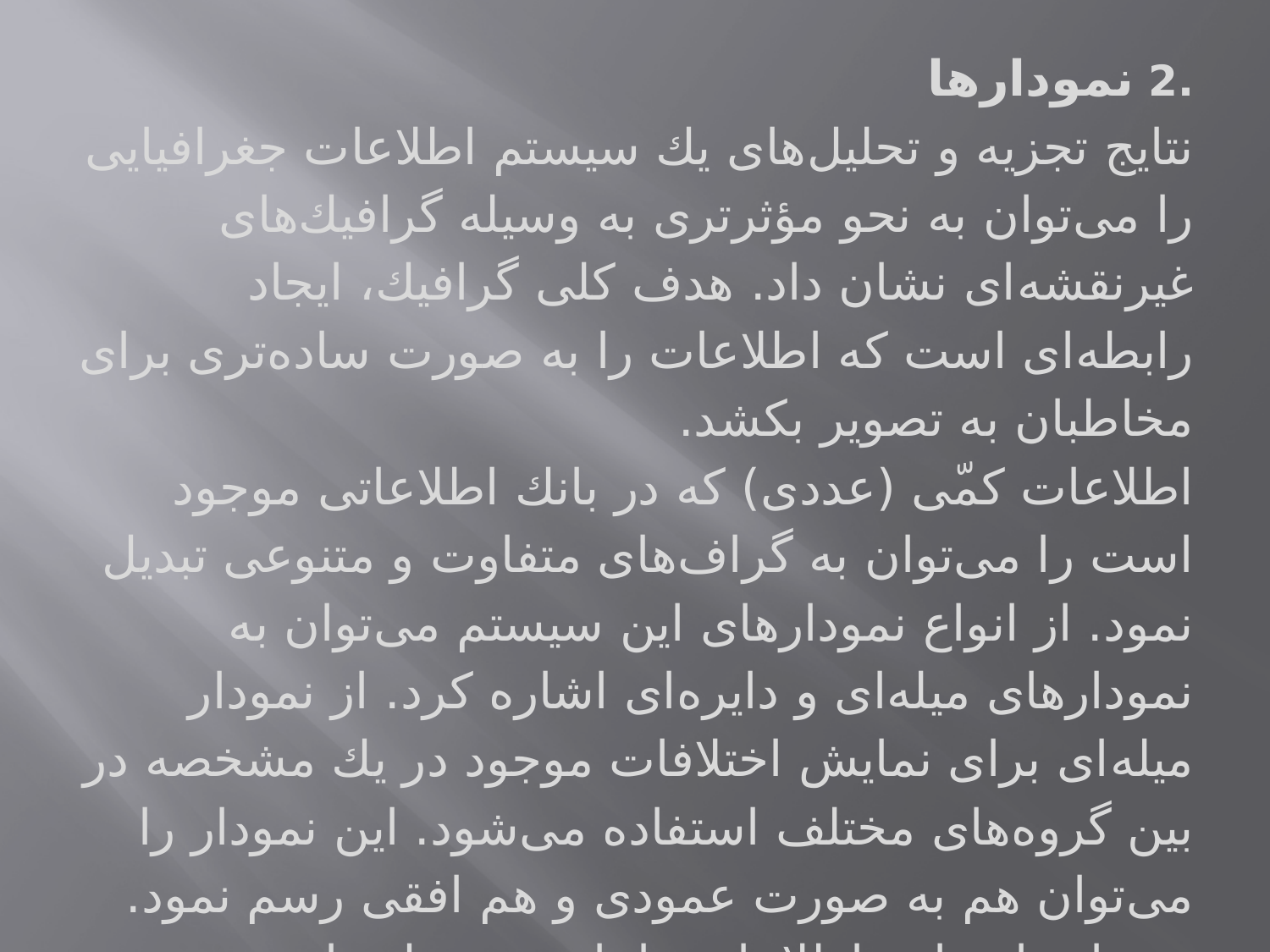

.2 نمودارها
نتایج تجزیه و تحلیل‌های یك سیستم اطلاعات جغرافیایی را می‌توان به نحو مؤثرتری به وسیله گرافیك‌های غیرنقشه‌ای نشان داد. هدف كلی گرافیك، ایجاد رابطه‌ای است كه اطلاعات را به صورت ساده‌تری برای مخاطبان به تصویر بكشد.
اطلاعات كم‍ّی (عددی) كه در بانك اطلاعاتی موجود است را می‌توان به گراف‌های متفاوت و متنوعی تبدیل نمود. از انواع نمودارهای این سیستم می‌توان به نمودارهای میله‌ای و دایره‌ای اشاره كرد. از نمودار میله‌ای برای نمایش اختلافات موجود در یك مشخصه در بین گروه‌های مختلف استفاده می‌شود. این نمودار را می‌توان هم به صورت عمودی و هم افقی رسم نمود. نمودار دایره‌ای، اطلاعات را با تقسیم یك دایره به قطاع‌های مختلف نشان می‌دهد و با این روش، نسبت آن‌ها را به كل مشخص می‌كند. علاوه بر این می‌توان یك قسمت دلخواه را از بقیه قسمت‌ها جداكرد و برجسته نمود